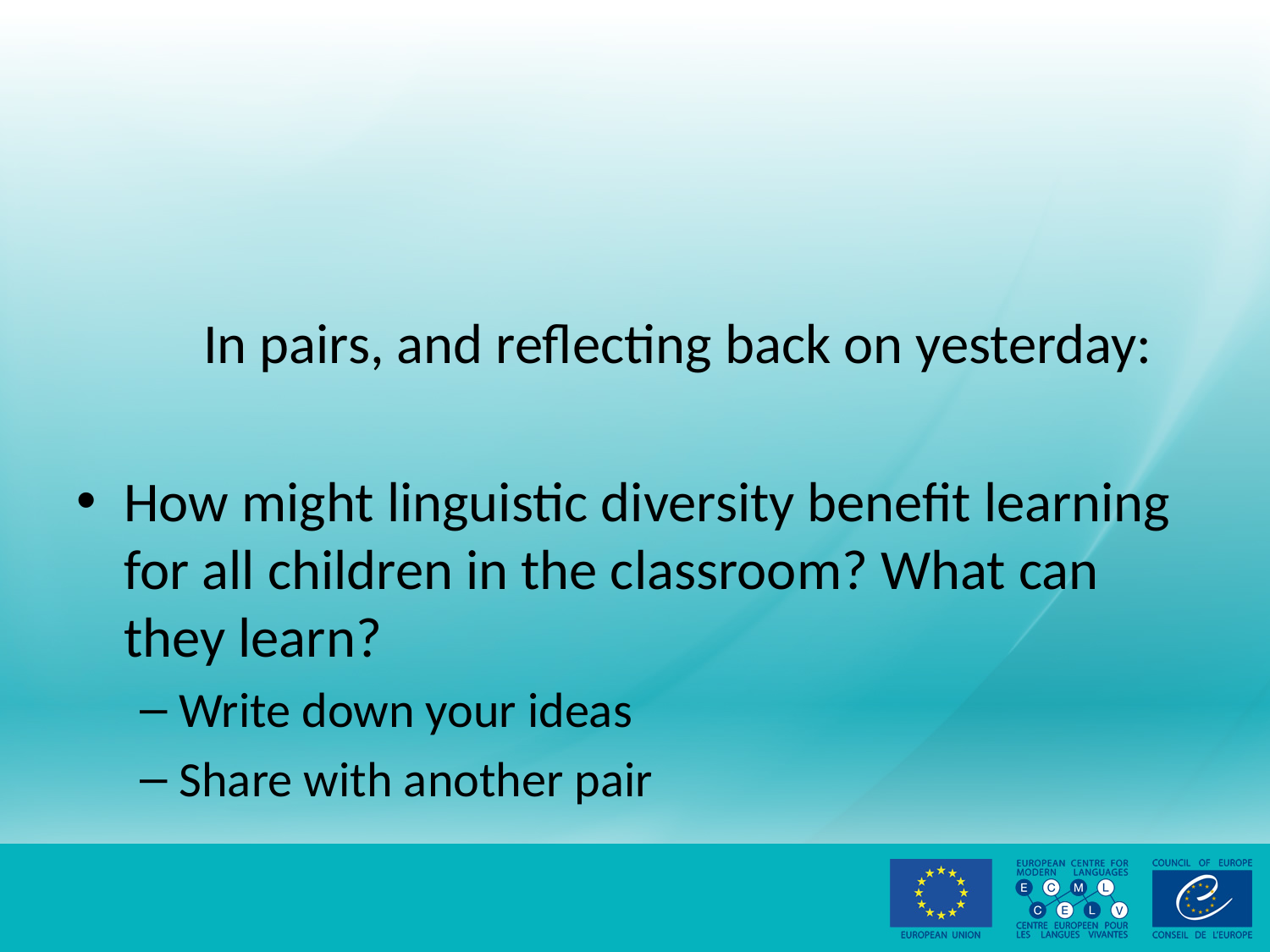

#

	In pairs, and reflecting back on yesterday:

How might linguistic diversity benefit learning for all children in the classroom? What can they learn?
Write down your ideas
Share with another pair